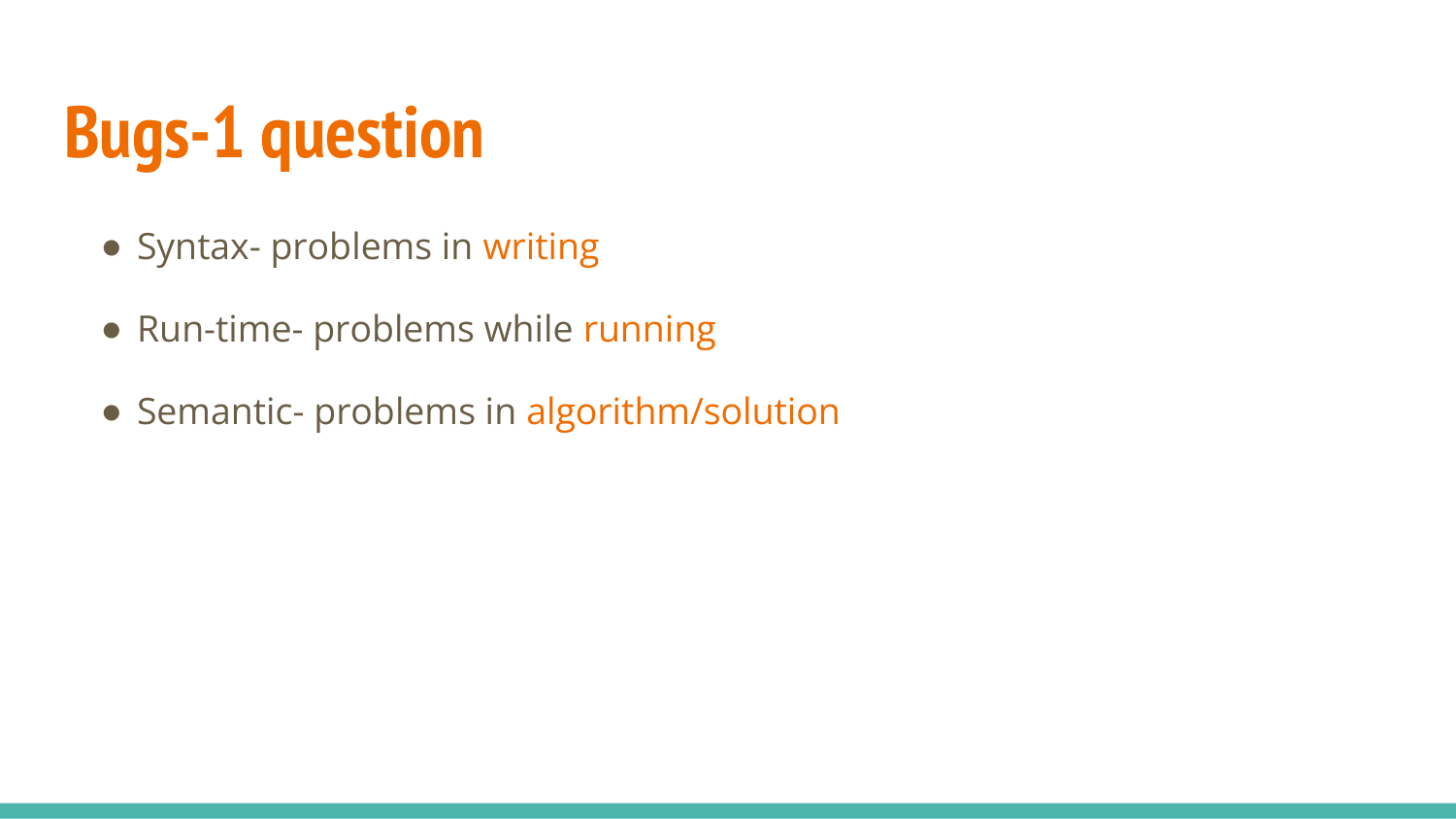

# Bugs-1 question
Syntax- problems in writing
Run-time- problems while running
Semantic- problems in algorithm/solution